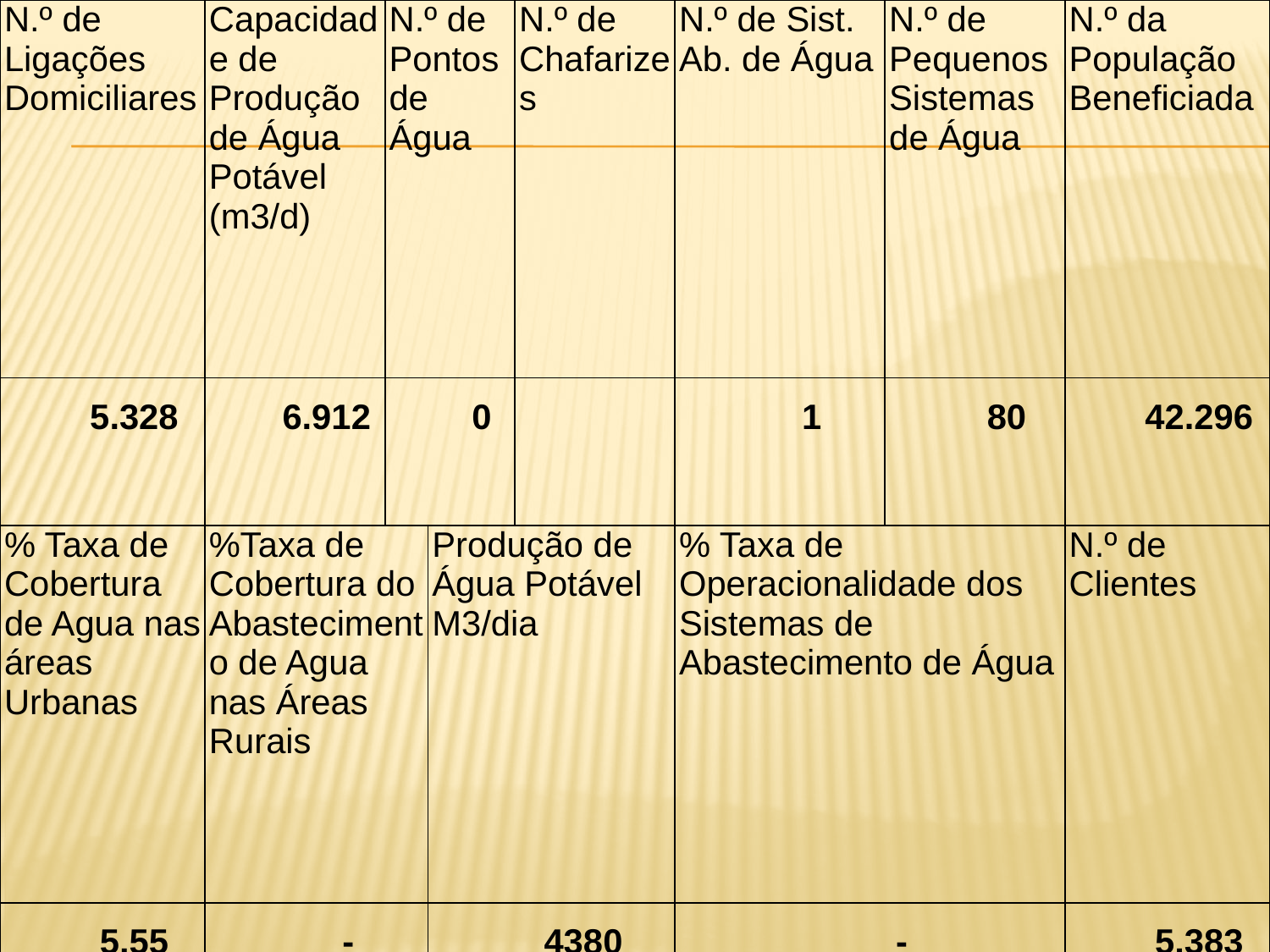

| N.º de Ligações Domiciliares | Capacidade de Produção de Água Potável (m3/d) | N.º de Pontos de Água |  | N.º de Chafarizes | N.º de Sist. Ab. de Água | N.º de Pequenos Sistemas de Água | N.º da População Beneficiada |
| --- | --- | --- | --- | --- | --- | --- | --- |
| 5.328 | 6.912 | 0 |  |  | 1 | 80 | 42.296 |
| % Taxa de Cobertura de Agua nas áreas Urbanas | %Taxa de Cobertura do Abastecimento de Agua nas Áreas Rurais |  | Produção de Água Potável M3/dia |  | % Taxa de Operacionalidade dos Sistemas de Abastecimento de Água |  | N.º de Clientes |
| 5.55 | - |  | 4380 |  | - |  | 5.383 |